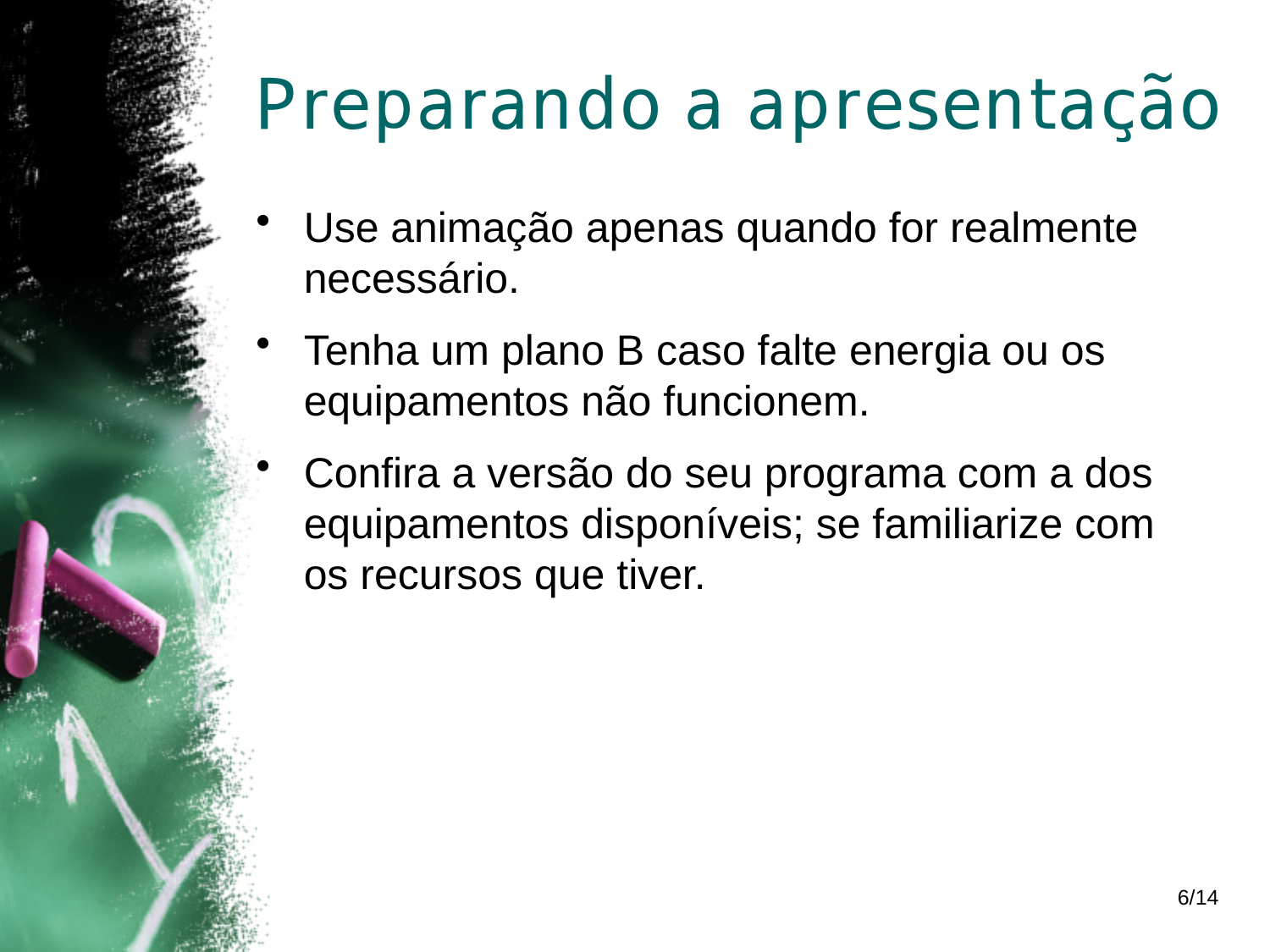

# Preparando a apresentação
Use animação apenas quando for realmente necessário.
Tenha um plano B caso falte energia ou os equipamentos não funcionem.
Confira a versão do seu programa com a dos equipamentos disponíveis; se familiarize com os recursos que tiver.
6/14